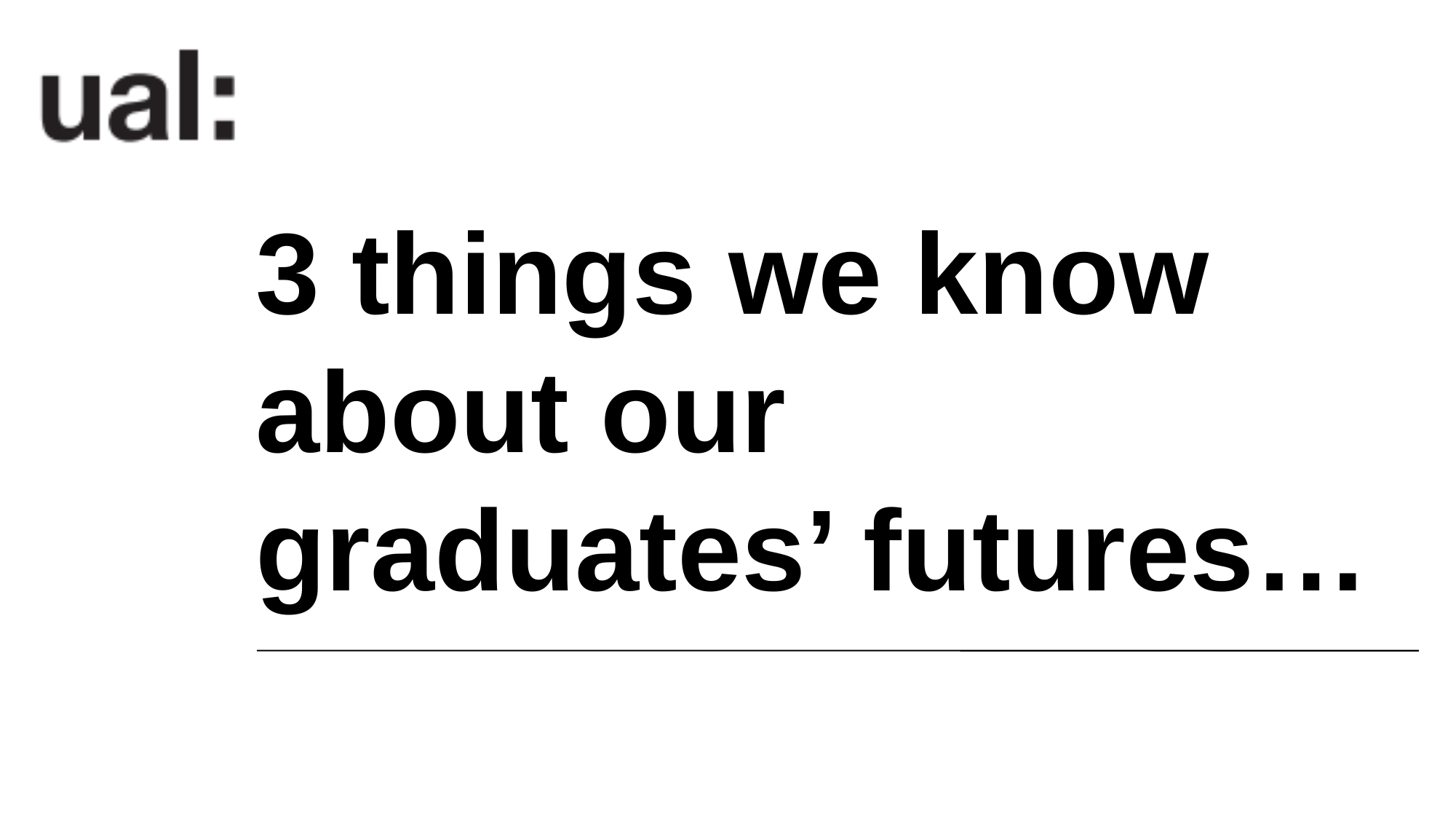

# 3 things we know about our graduates’ futures…